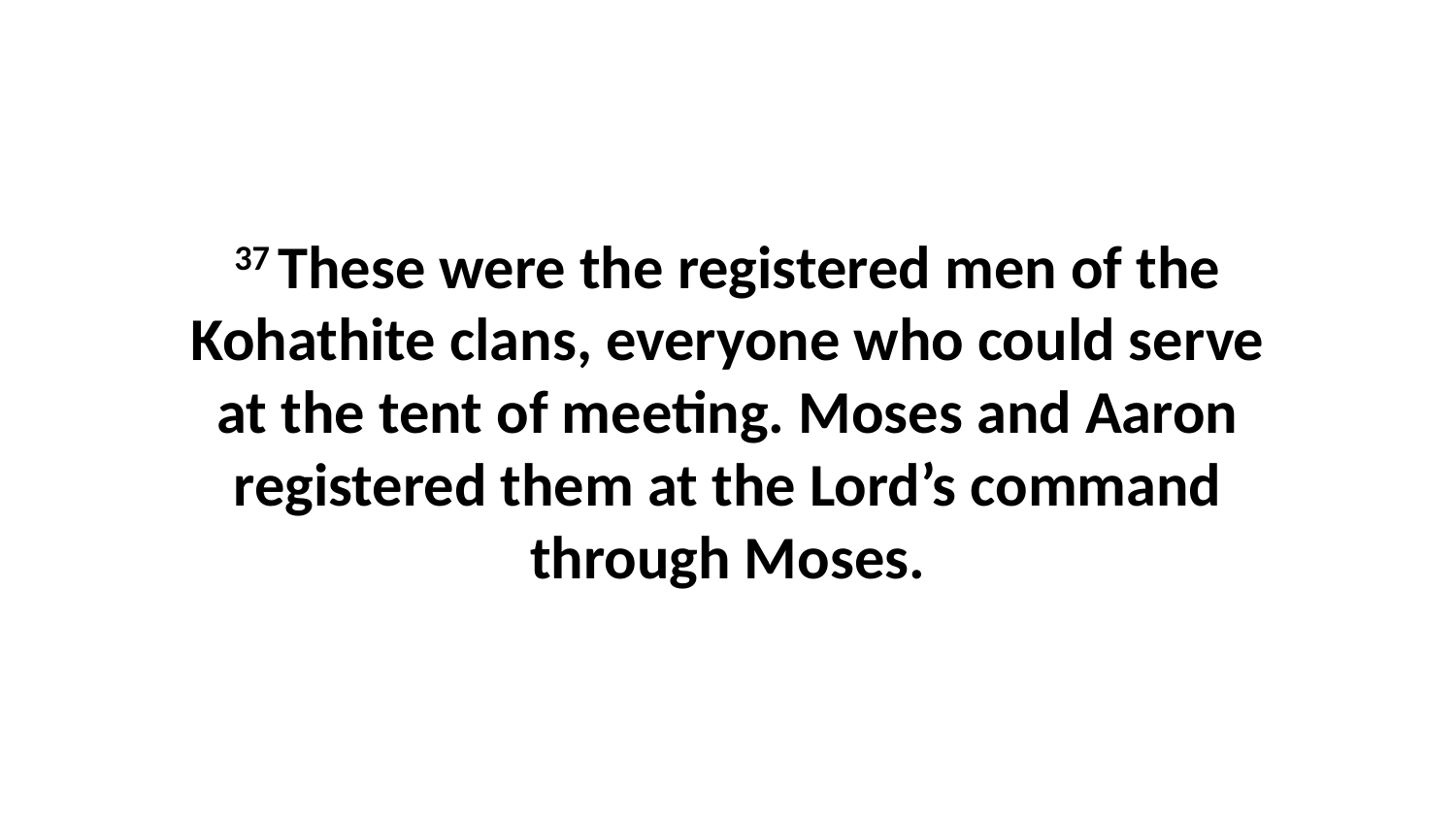

37 These were the registered men of the Kohathite clans, everyone who could serve at the tent of meeting. Moses and Aaron registered them at the Lord’s command through Moses.